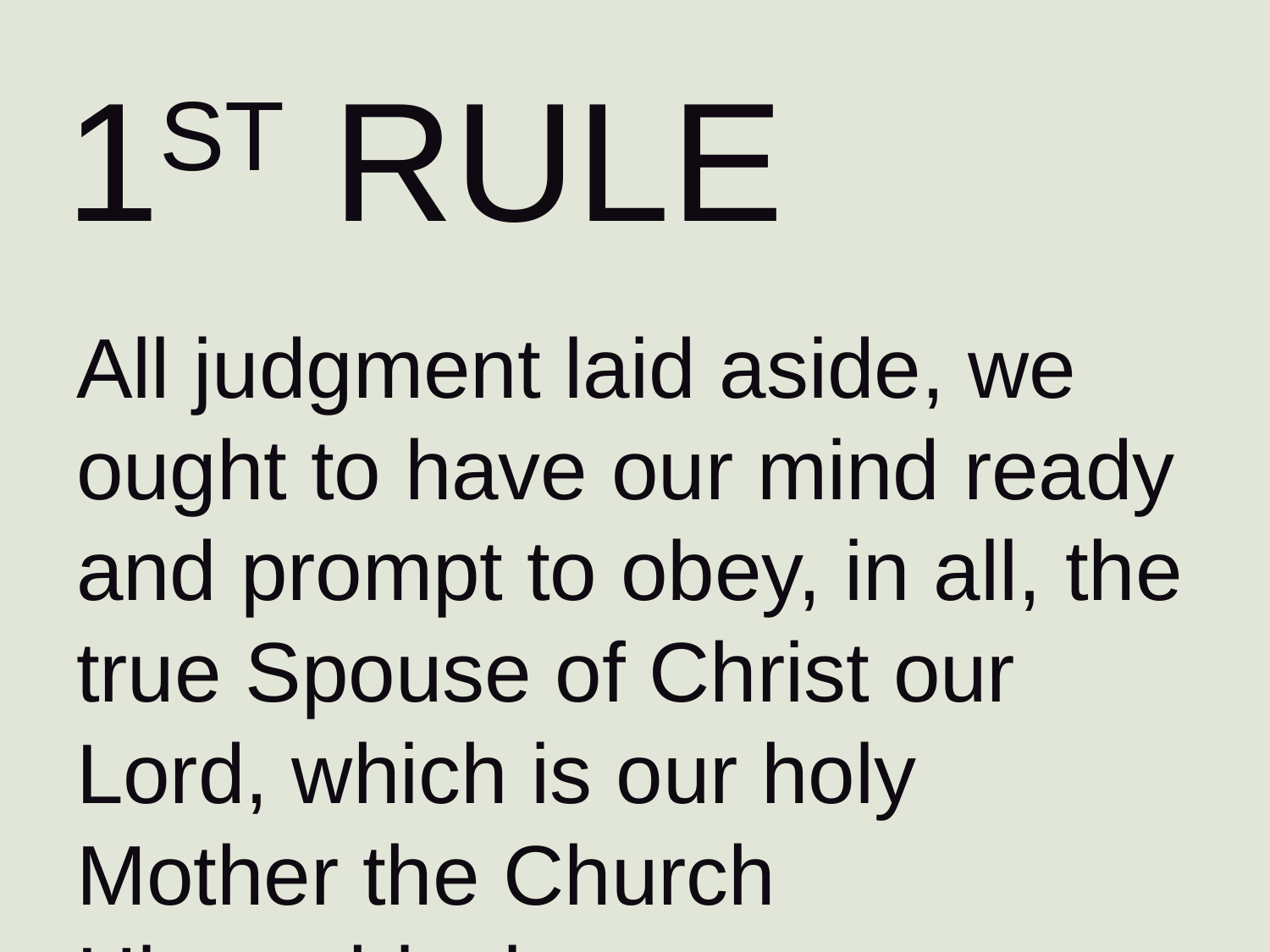

# 1ST RULE
All judgment laid aside, we ought to have our mind ready and prompt to obey, in all, the true Spouse of Christ our Lord, which is our holy Mother the Church Hierarchical.